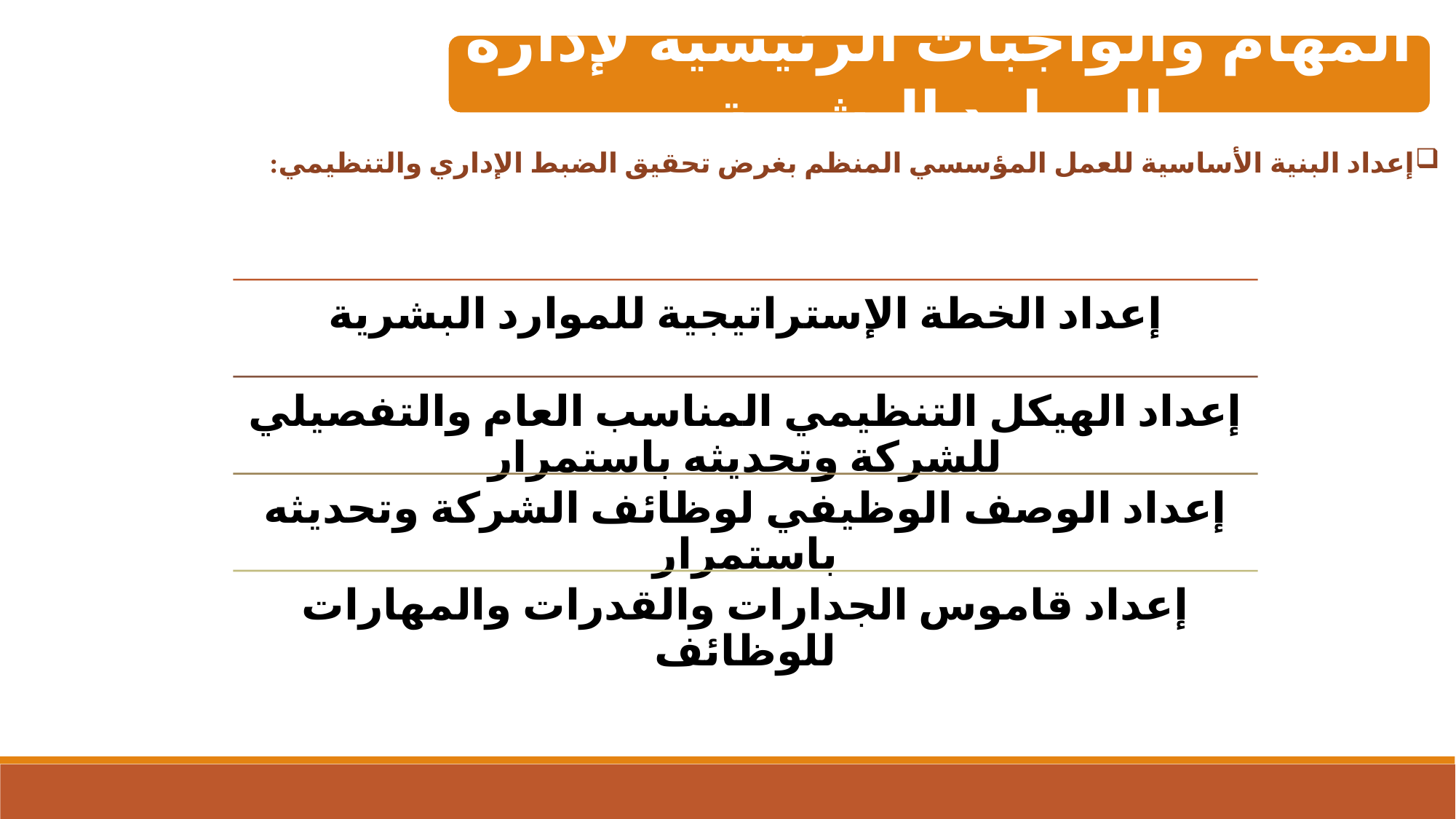

المهام والواجبات الرئيسية لإدارة الموارد البشرية
إعداد البنية الأساسية للعمل المؤسسي المنظم بغرض تحقيق الضبط الإداري والتنظيمي:
إعداد الخطة الإستراتيجية للموارد البشرية
إعداد الهيكل التنظيمي المناسب العام والتفصيلي للشركة وتحديثه باستمرار
إعداد الوصف الوظيفي لوظائف الشركة وتحديثه باستمرار
إعداد قاموس الجدارات والقدرات والمهارات للوظائف